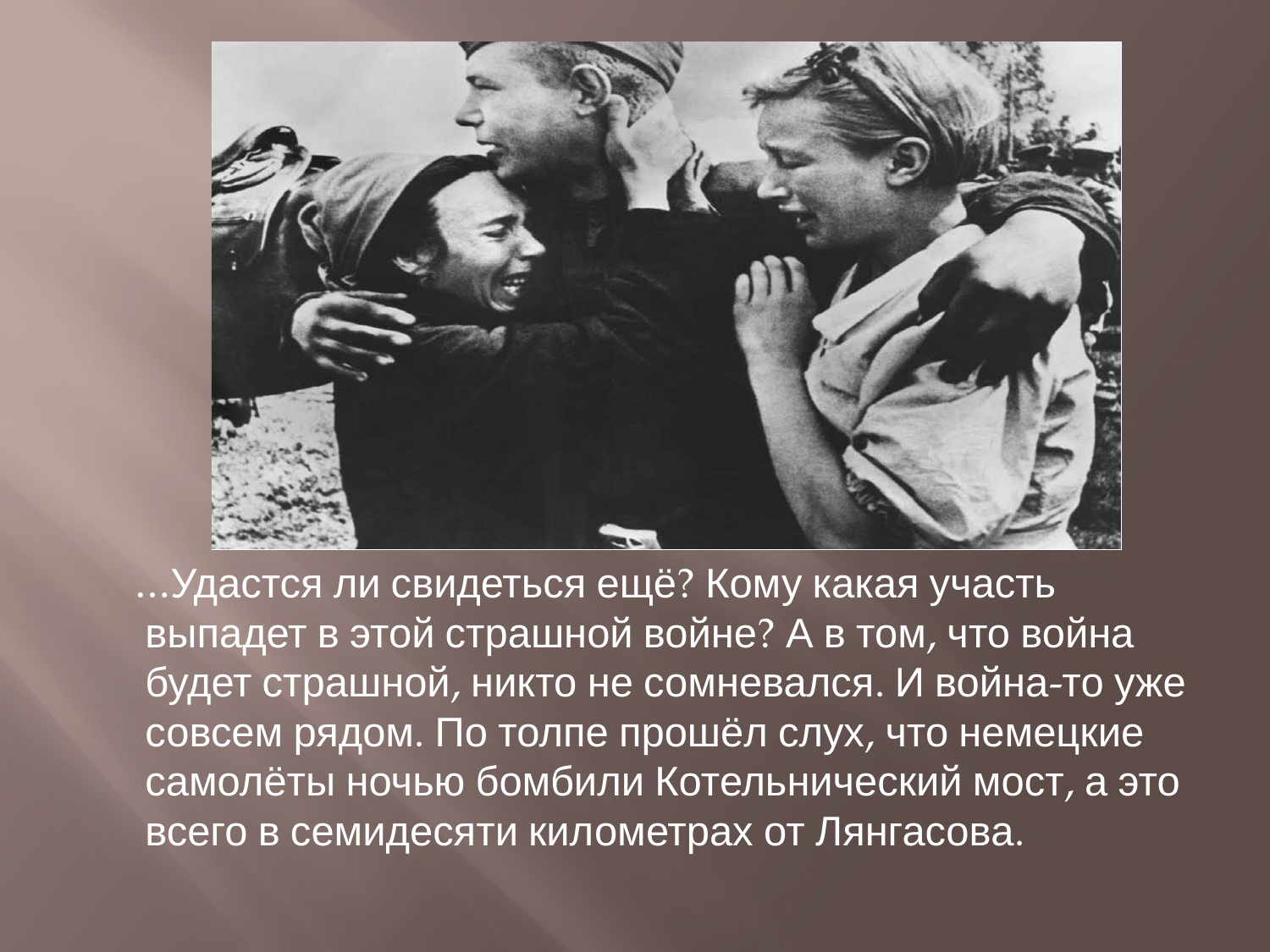

…Удастся ли свидеться ещё? Кому какая участь выпадет в этой страшной войне? А в том, что война будет страшной, никто не сомневался. И война-то уже совсем рядом. По толпе прошёл слух, что немецкие самолёты ночью бомбили Котельнический мост, а это всего в семидесяти километрах от Лянгасова.